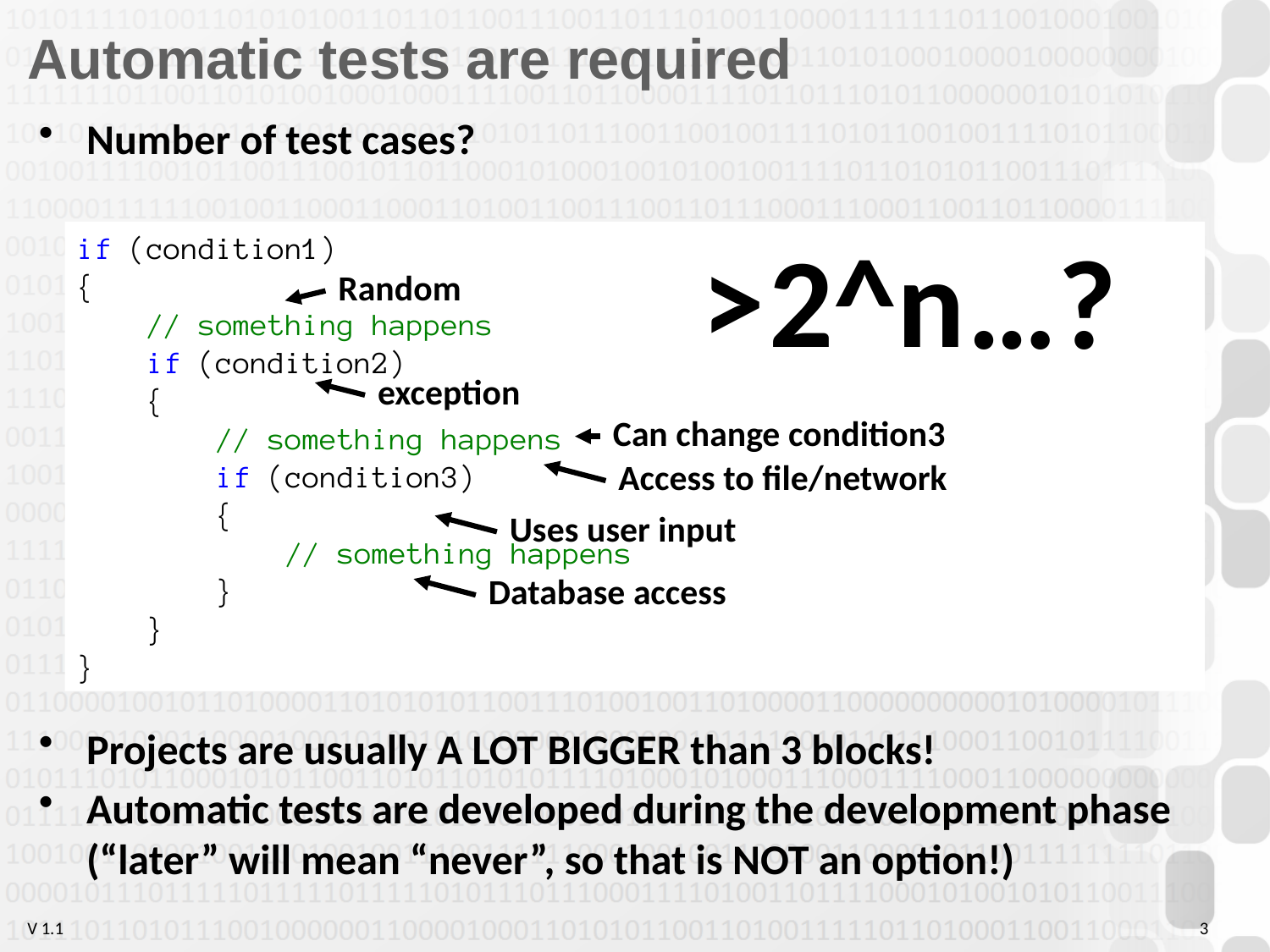

# Automatic tests are required
Number of test cases?
>
2^n
…?
if (condition1)
{
    // something happens
    if (condition2)
    {
        // something happens
        if (condition3)
        {
            // something happens
        }
    }
}
Random
exception
Can change condition3
Access to file/network
Uses user input
Database access
Projects are usually A LOT BIGGER than 3 blocks!
Automatic tests are developed during the development phase (“later” will mean “never”, so that is NOT an option!)
3